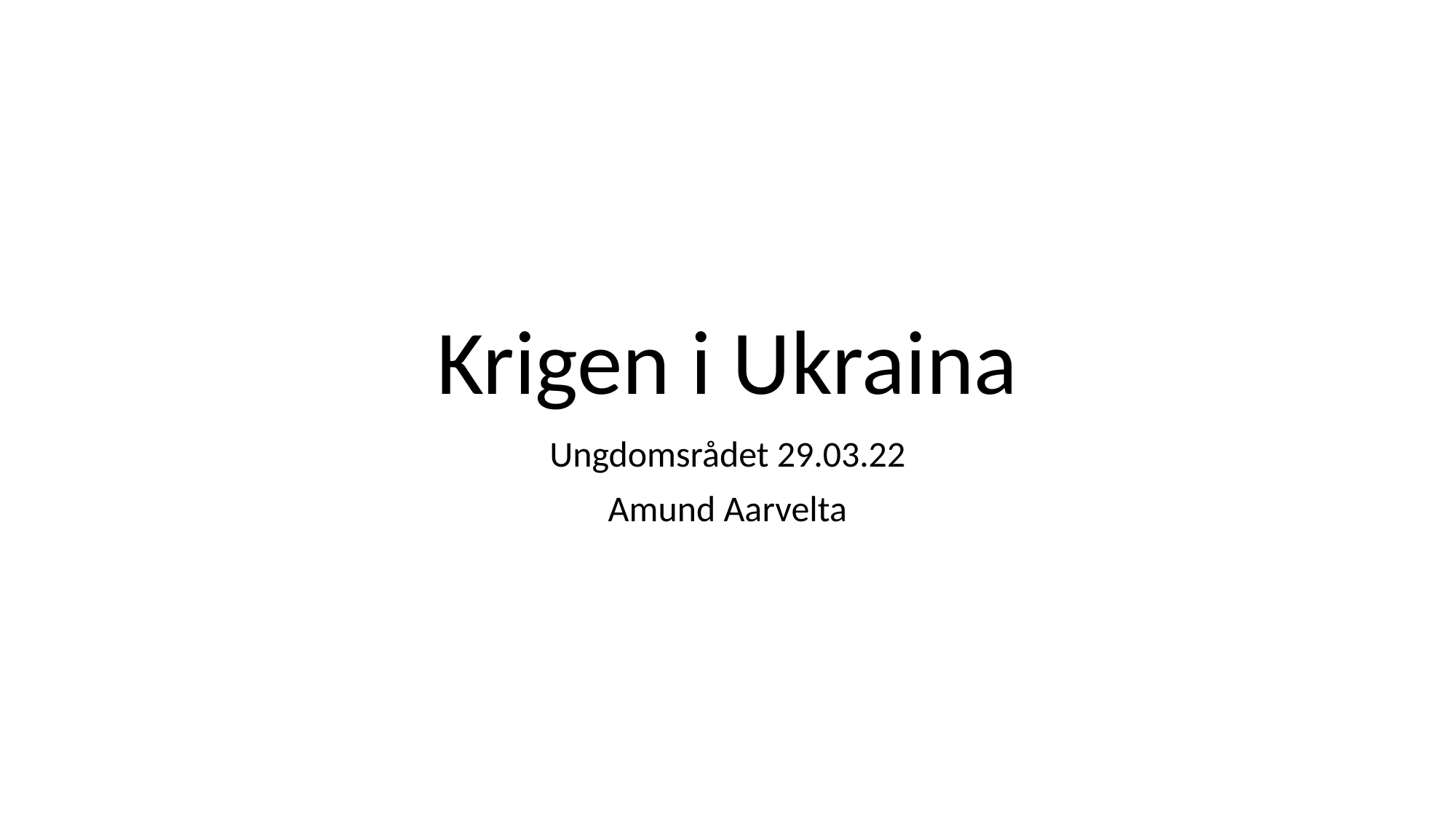

# Krigen i Ukraina
Ungdomsrådet 29.03.22
Amund Aarvelta